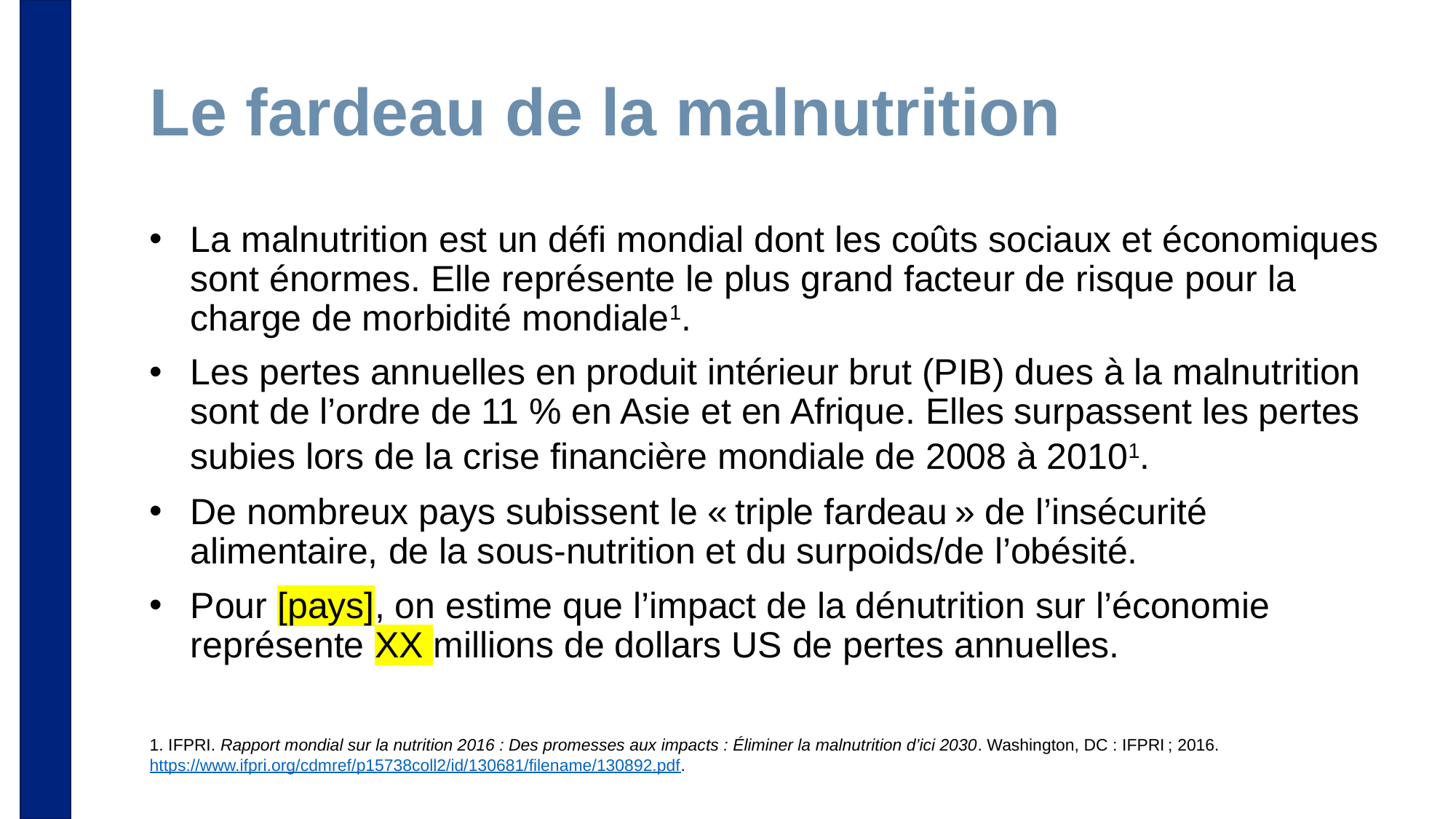

# Le fardeau de la malnutrition
La malnutrition est un défi mondial dont les coûts sociaux et économiques sont énormes. Elle représente le plus grand facteur de risque pour la charge de morbidité mondiale1.
Les pertes annuelles en produit intérieur brut (PIB) dues à la malnutrition sont de l’ordre de 11 % en Asie et en Afrique. Elles surpassent les pertes subies lors de la crise financière mondiale de 2008 à 20101.
De nombreux pays subissent le « triple fardeau » de l’insécurité alimentaire, de la sous-nutrition et du surpoids/de l’obésité.
Pour [pays], on estime que l’impact de la dénutrition sur l’économie représente XX millions de dollars US de pertes annuelles.

1. IFPRI. Rapport mondial sur la nutrition 2016 : Des promesses aux impacts : Éliminer la malnutrition d’ici 2030. Washington, DC : IFPRI ; 2016. https://www.ifpri.org/cdmref/p15738coll2/id/130681/filename/130892.pdf.